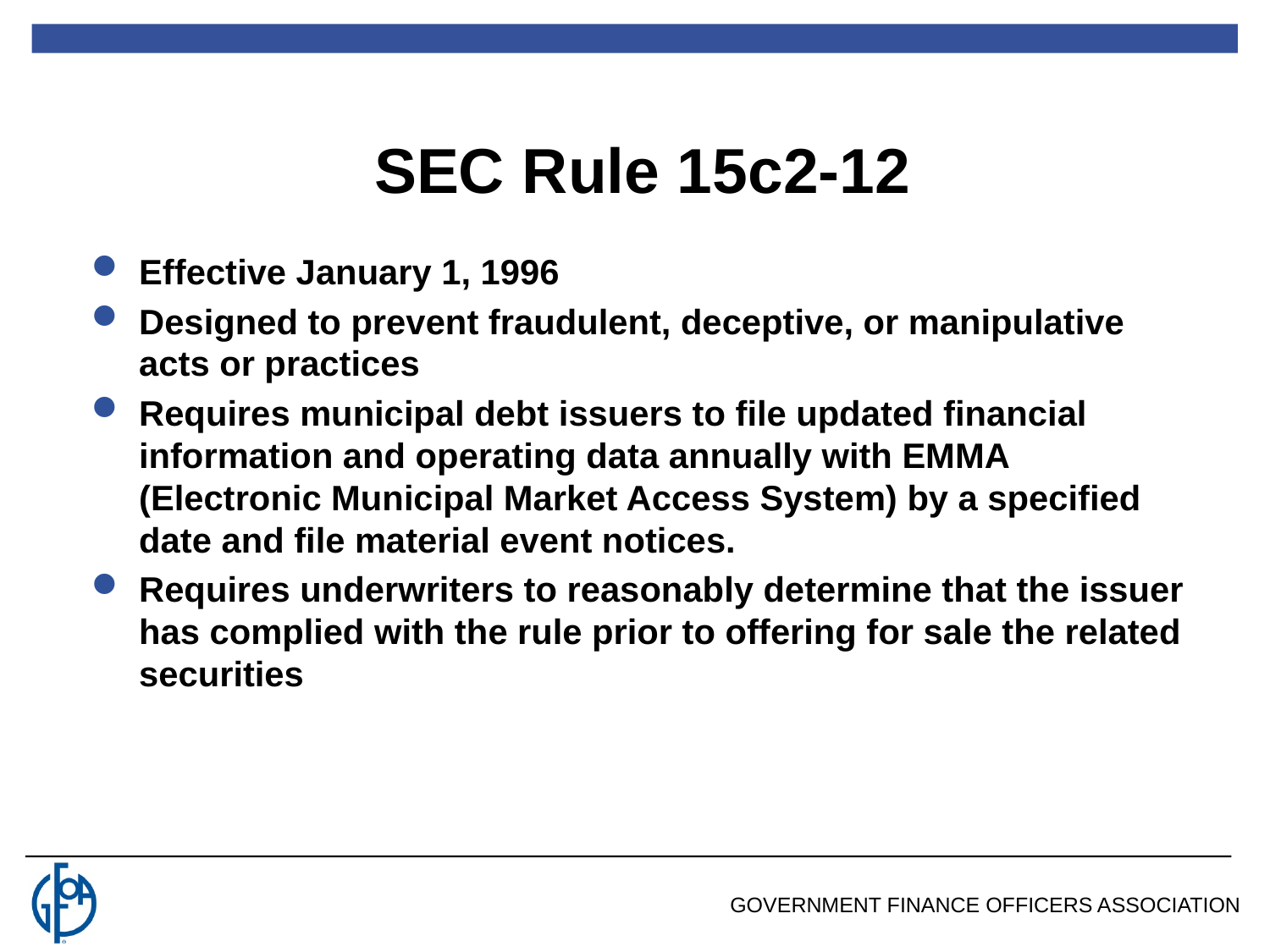

SEC Rule 15c2-12
Effective January 1, 1996
Designed to prevent fraudulent, deceptive, or manipulative acts or practices
Requires municipal debt issuers to file updated financial information and operating data annually with EMMA (Electronic Municipal Market Access System) by a specified date and file material event notices.
Requires underwriters to reasonably determine that the issuer has complied with the rule prior to offering for sale the related securities